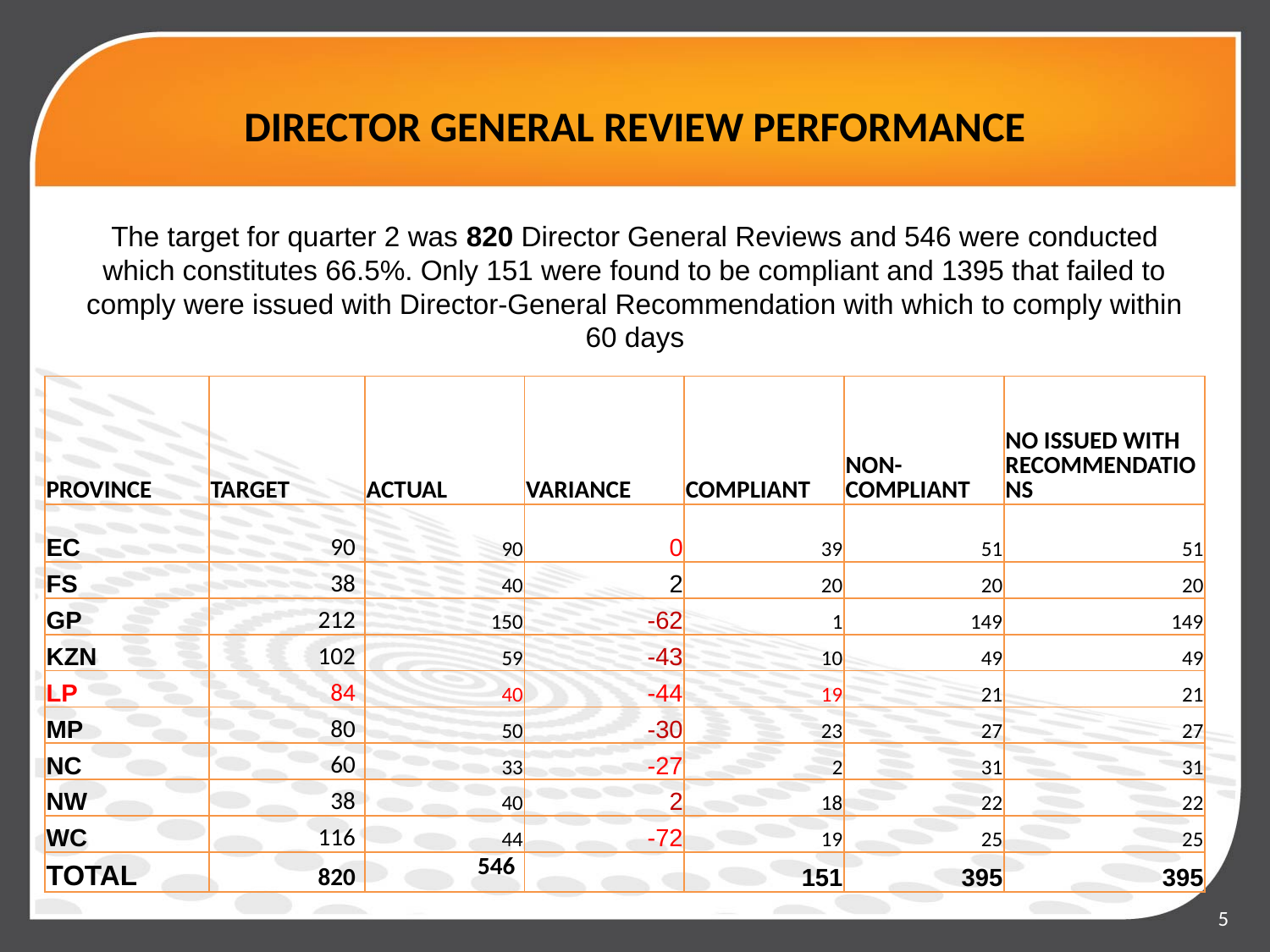

# DIRECTOR GENERAL REVIEW PERFORMANCE The target for quarter 2 was 820 Director General Reviews and 546 were conducted which constitutes 66.5%. Only 151 were found to be compliant and 1395 that failed to comply were issued with Director-General Recommendation with which to comply within 60 days
| PROVINCE | TARGET | ACTUAL | VARIANCE | COMPLIANT | NON-COMPLIANT | NO ISSUED WITH RECOMMENDATIONS |
| --- | --- | --- | --- | --- | --- | --- |
| EC | 90 | 90 | 0 | 39 | 51 | 51 |
| FS | 38 | 40 | 2 | 20 | 20 | 20 |
| GP | 212 | 150 | -62 | 1 | 149 | 149 |
| KZN | 102 | 59 | -43 | 10 | 49 | 49 |
| LP | 84 | 40 | -44 | 19 | 21 | 21 |
| MP | 80 | 50 | -30 | 23 | 27 | 27 |
| NC | 60 | 33 | -27 | 2 | 31 | 31 |
| NW | 38 | 40 | 2 | 18 | 22 | 22 |
| WC | 116 | 44 | -72 | 19 | 25 | 25 |
| TOTAL | 820 | 546 |  | 151 | 395 | 395 |
5